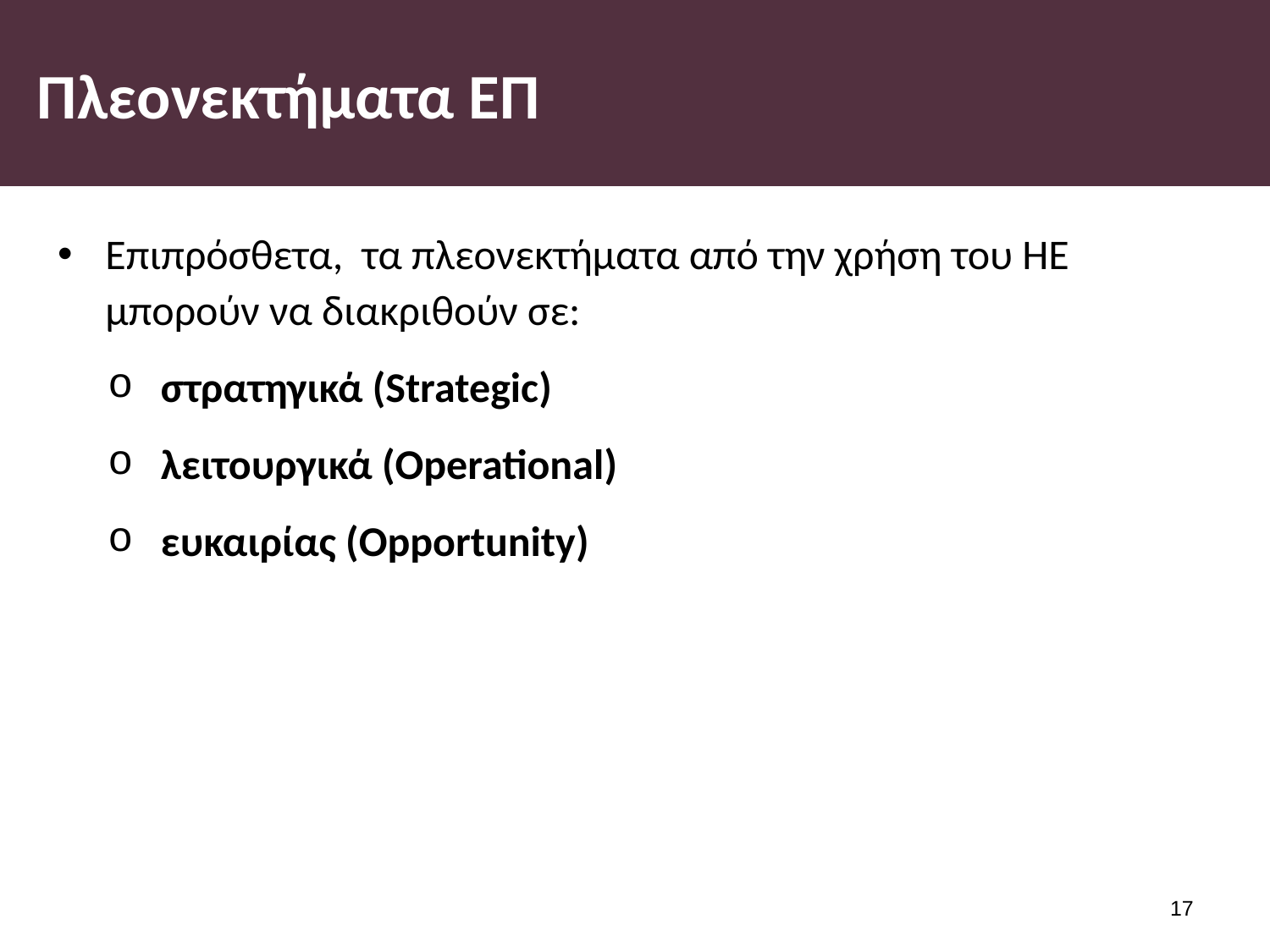

# Πλεονεκτήματα ΕΠ
Επιπρόσθετα,  τα πλεονεκτήματα από την χρήση του ΗΕ μπορούν να διακριθούν σε:
στρατηγικά (Strategic)
λειτουργικά (Operational)
ευκαιρίας (Opportunity)
17